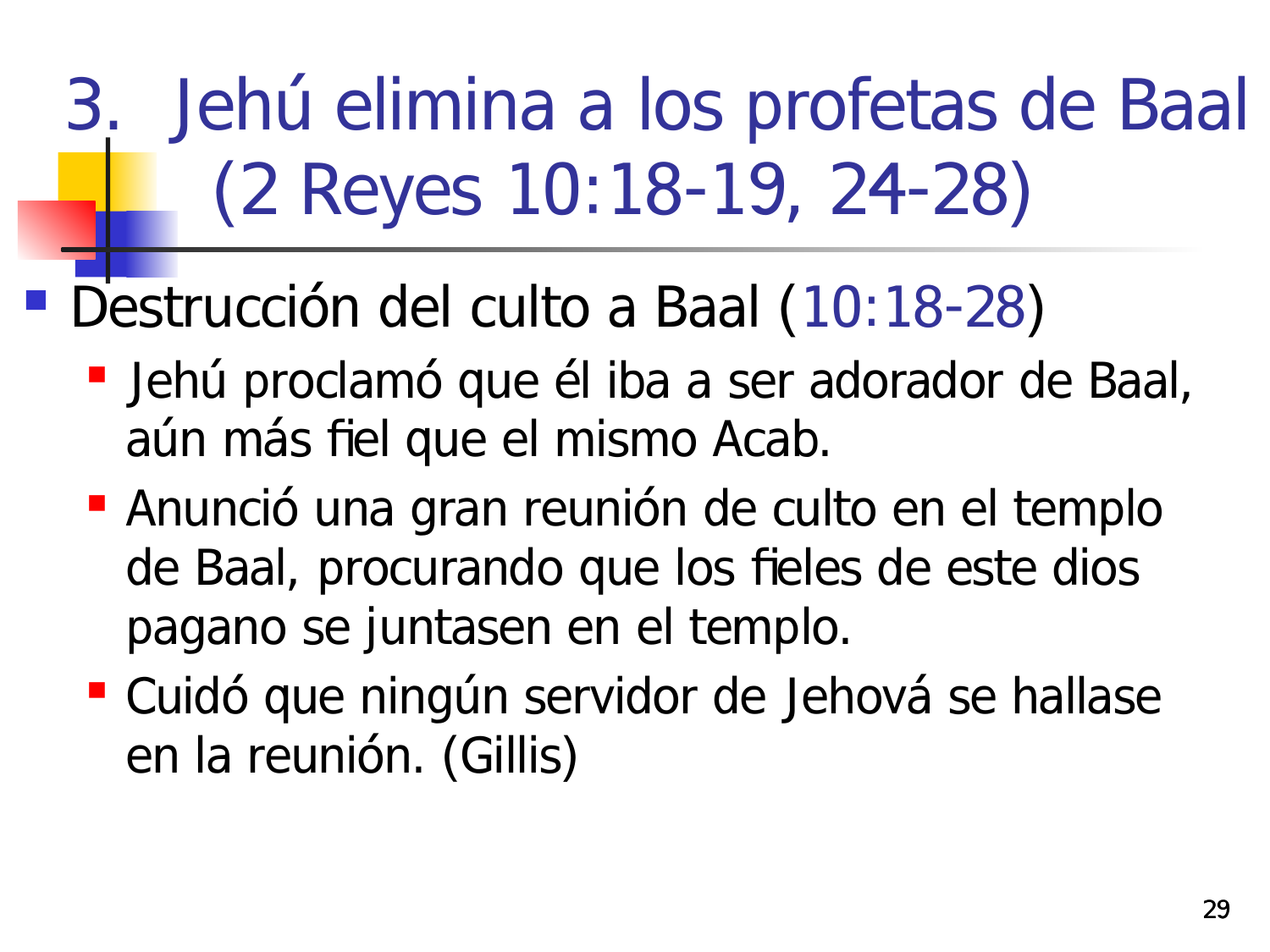

# Jehú elimina a los profetas de Baal   (2 Reyes 10:18-19, 24-28)
Destrucción del culto a Baal (10:18-28)
Jehú proclamó que él iba a ser adorador de Baal, aún más fiel que el mismo Acab.
Anunció una gran reunión de culto en el templo de Baal, procurando que los fieles de este dios pagano se juntasen en el templo.
Cuidó que ningún servidor de Jehová se hallase en la reunión. (Gillis)

29
29